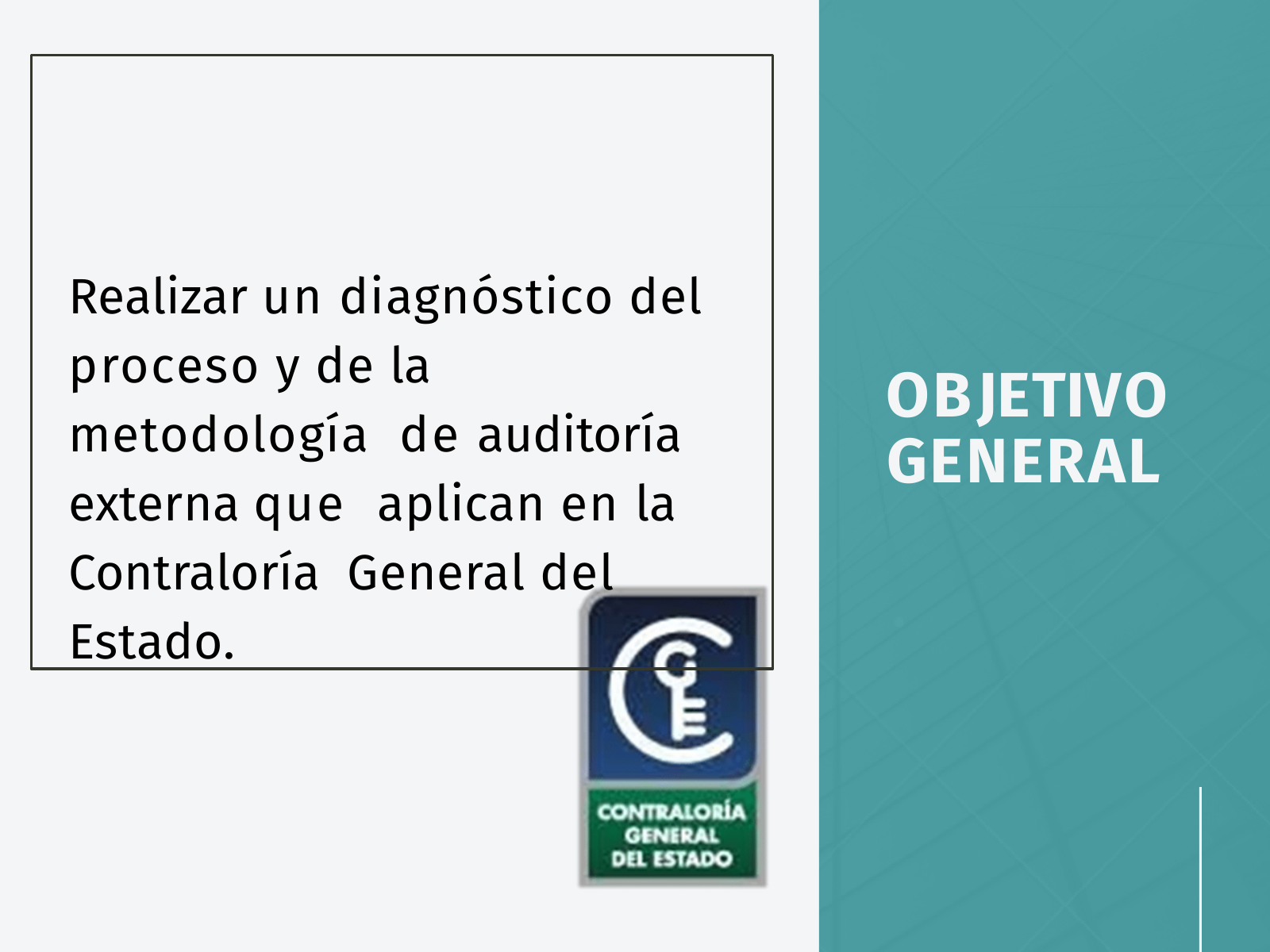

# Realizar un diagnóstico del  proceso y de la metodología  de auditoría externa que  aplican en la Contraloría  General del Estado.
OBJETIVO  GENERAL